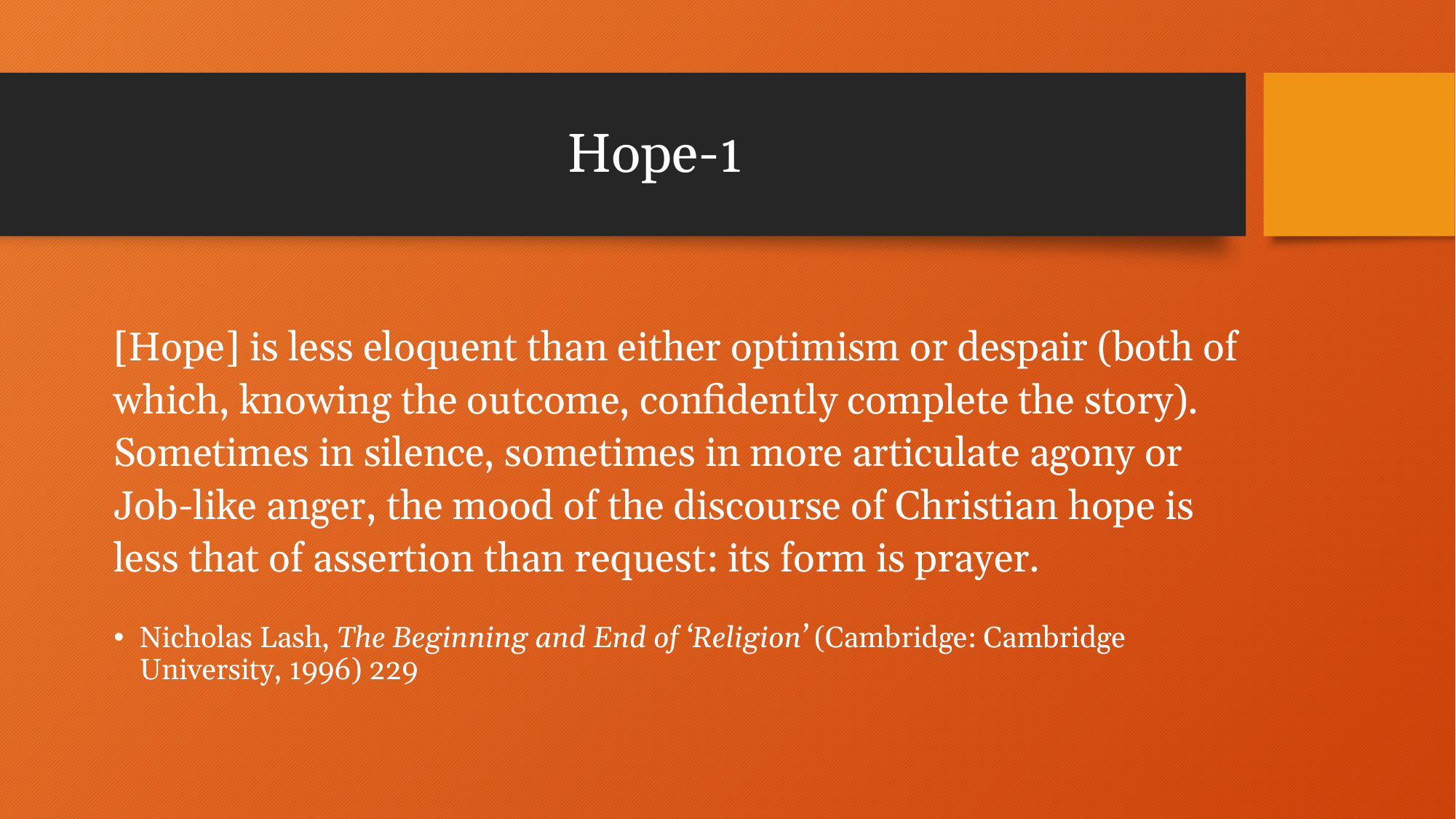

# Hope-1
[Hope] is less eloquent than either optimism or despair (both of which, knowing the outcome, confidently complete the story).
Sometimes in silence, sometimes in more articulate agony or Job-like anger, the mood of the discourse of Christian hope is less that of assertion than request: its form is prayer.

Nicholas Lash, The Beginning and End of ‘Religion’ (Cambridge: Cambridge University, 1996) 229